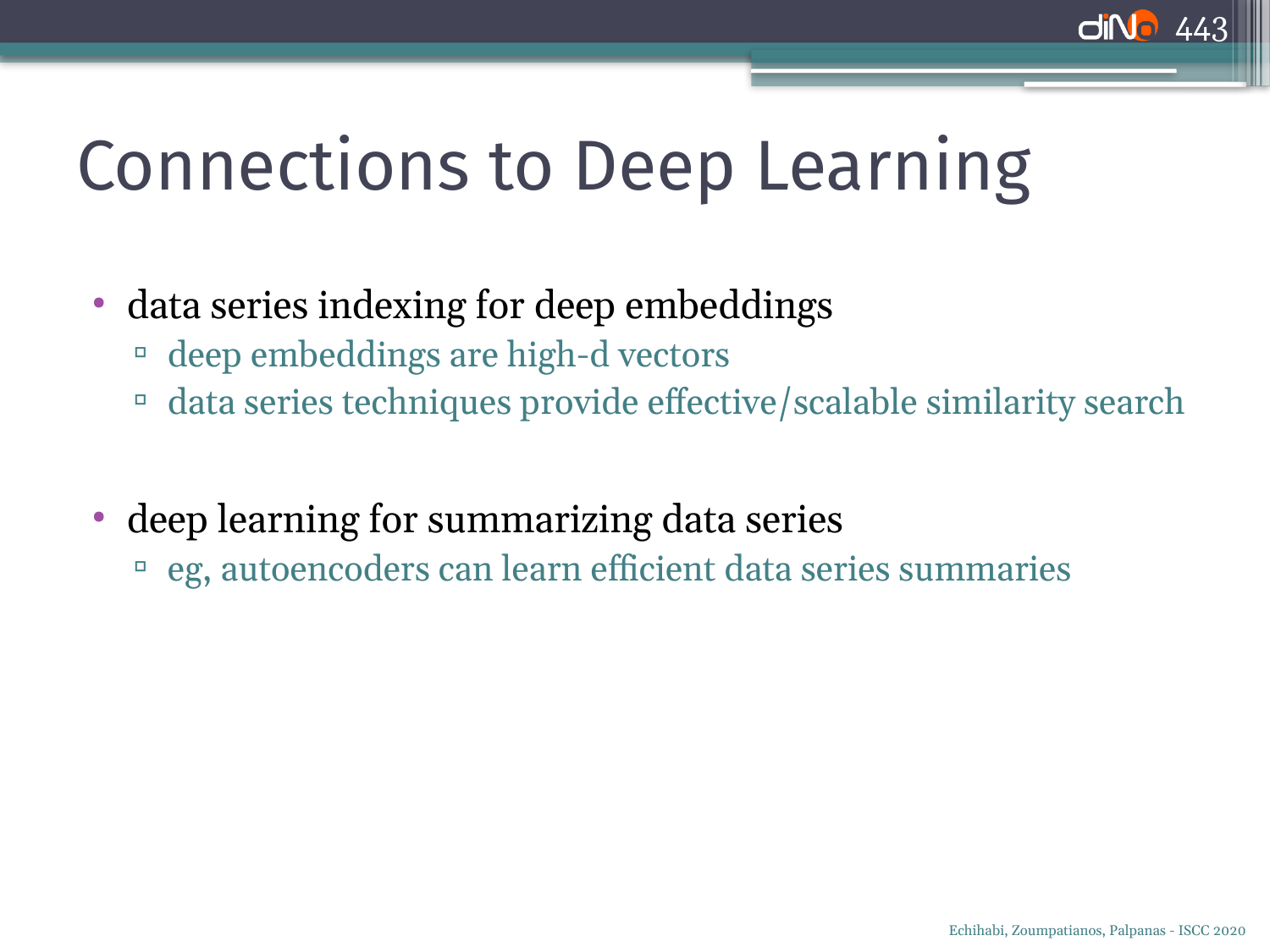

443
# Connections to Deep Learning
data series indexing for deep embeddings
deep embeddings are high-d vectors
data series techniques provide effective/scalable similarity search

deep learning for summarizing data series
eg, autoencoders can learn efficient data series summaries
Echihabi, Zoumpatianos, Palpanas - ISCC 2020